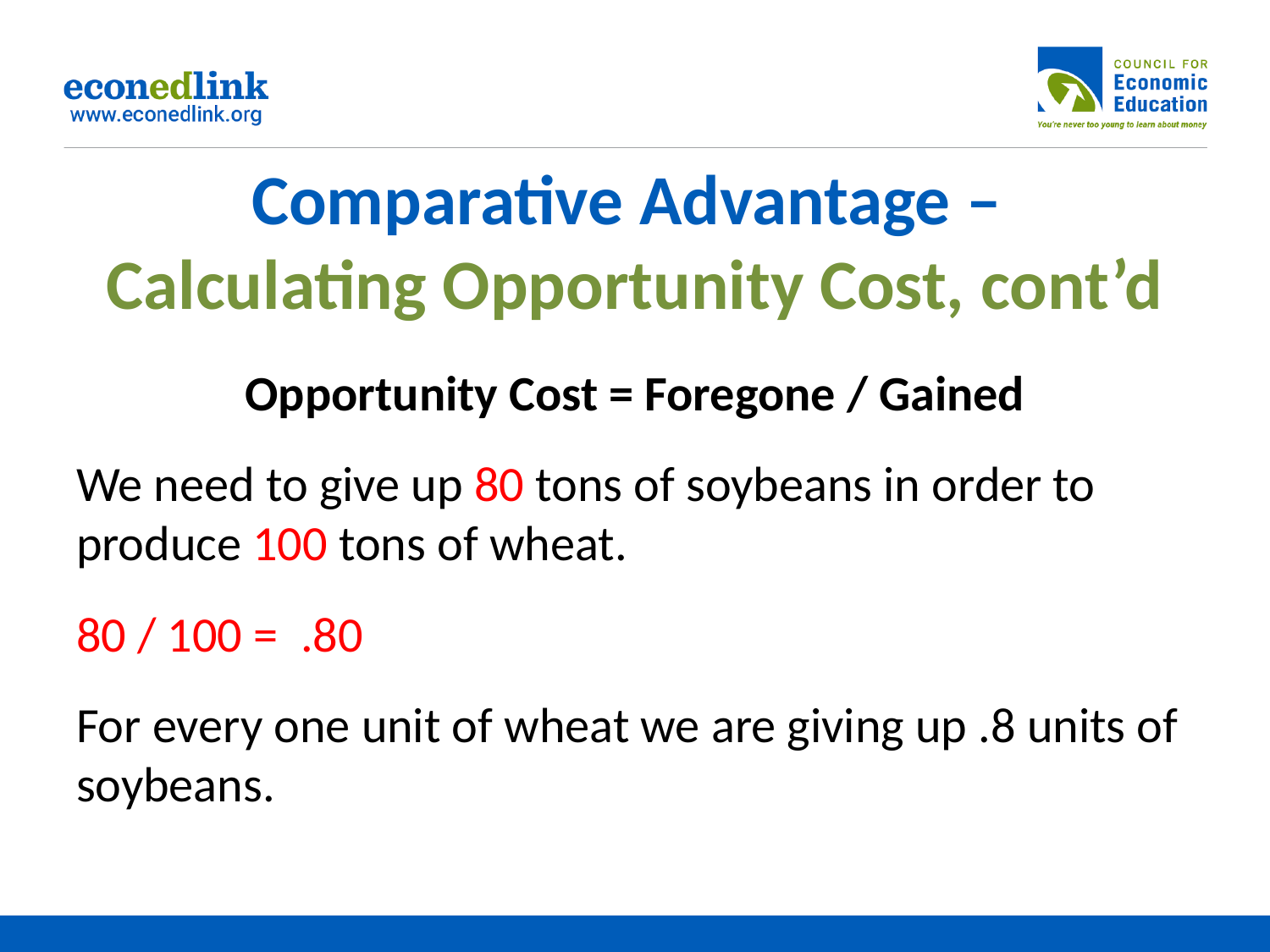

# Comparative Advantage – Calculating Opportunity Cost, cont’d
Opportunity Cost = Foregone / Gained
We need to give up 80 tons of soybeans in order to produce 100 tons of wheat.
80 / 100 =  .80
For every one unit of wheat we are giving up .8 units of soybeans.